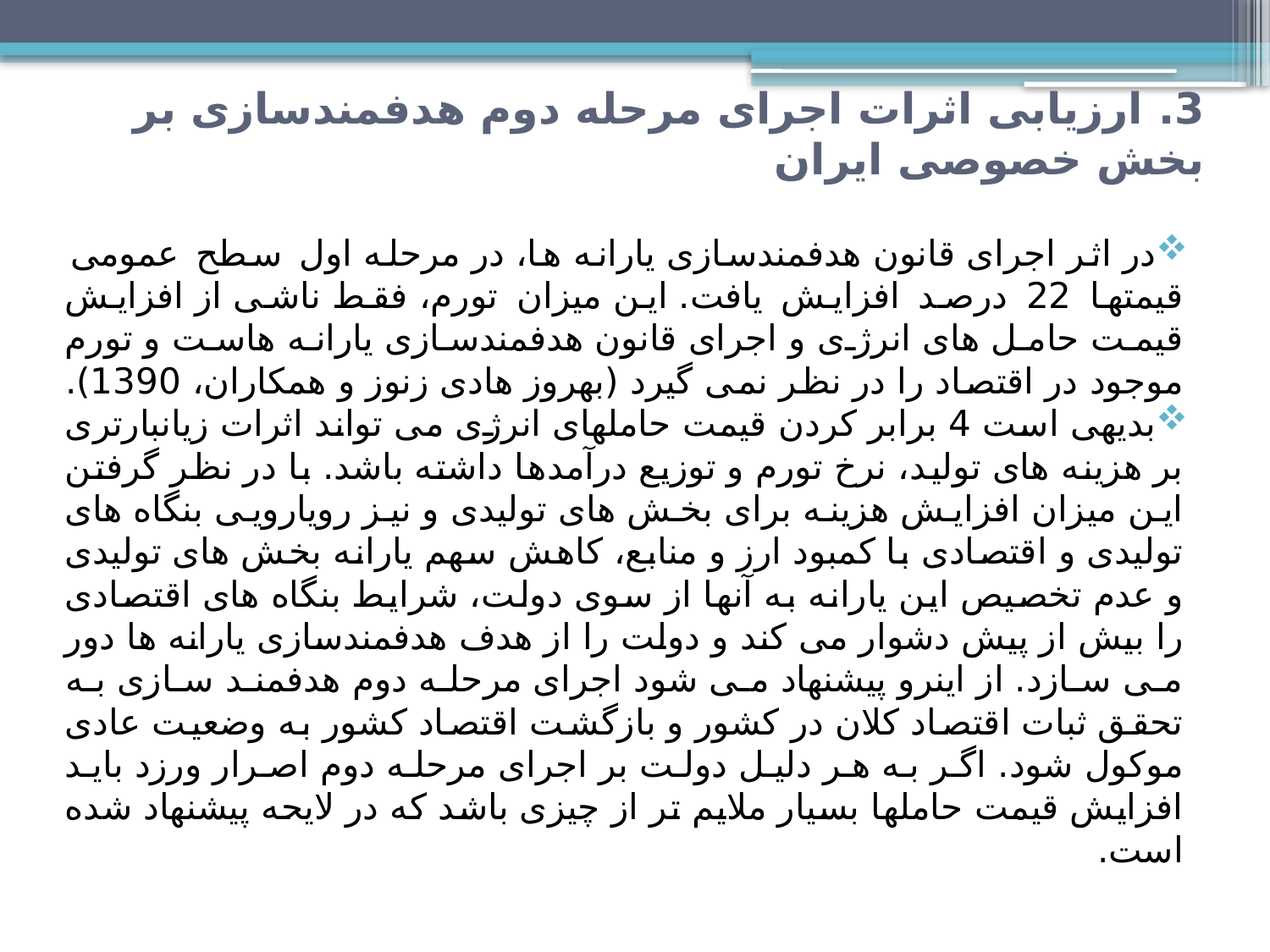

3. ارزیابی اثرات اجرای مرحله دوم هدفمندسازی بر بخش خصوصی ایران
در اثر اجرای قانون هدفمندسازی یارانه ها، در مرحله اول سطح عمومی قیمتها 22 درصد افزایش یافت. این میزان تورم، فقط ناشی از افزایش قیمت حامل های انرژی و اجرای قانون هدفمندسازی یارانه هاست و تورم موجود در اقتصاد را در نظر نمی گیرد (بهروز هادی زنوز و همکاران، 1390).
بدیهی است 4 برابر کردن قیمت حاملهای انرژی می تواند اثرات زیانبارتری بر هزینه های تولید، نرخ تورم و توزیع درآمدها داشته باشد. با در نظر گرفتن این میزان افزایش هزینه برای بخش های تولیدی و نیز رویارویی بنگاه های تولیدی و اقتصادی با کمبود ارز و منابع، کاهش سهم یارانه بخش های تولیدی و عدم تخصیص این یارانه به آنها از سوی دولت، شرایط بنگاه های اقتصادی را بیش از پیش دشوار می کند و دولت را از هدف هدفمندسازی یارانه ها دور می سازد. از اینرو پیشنهاد می شود اجرای مرحله دوم هدفمند سازی به تحقق ثبات اقتصاد کلان در کشور و بازگشت اقتصاد کشور به وضعیت عادی موکول شود. اگر به هر دلیل دولت بر اجرای مرحله دوم اصرار ورزد باید افزایش قیمت حاملها بسیار ملایم تر از چیزی باشد که در لایحه پیشنهاد شده است.